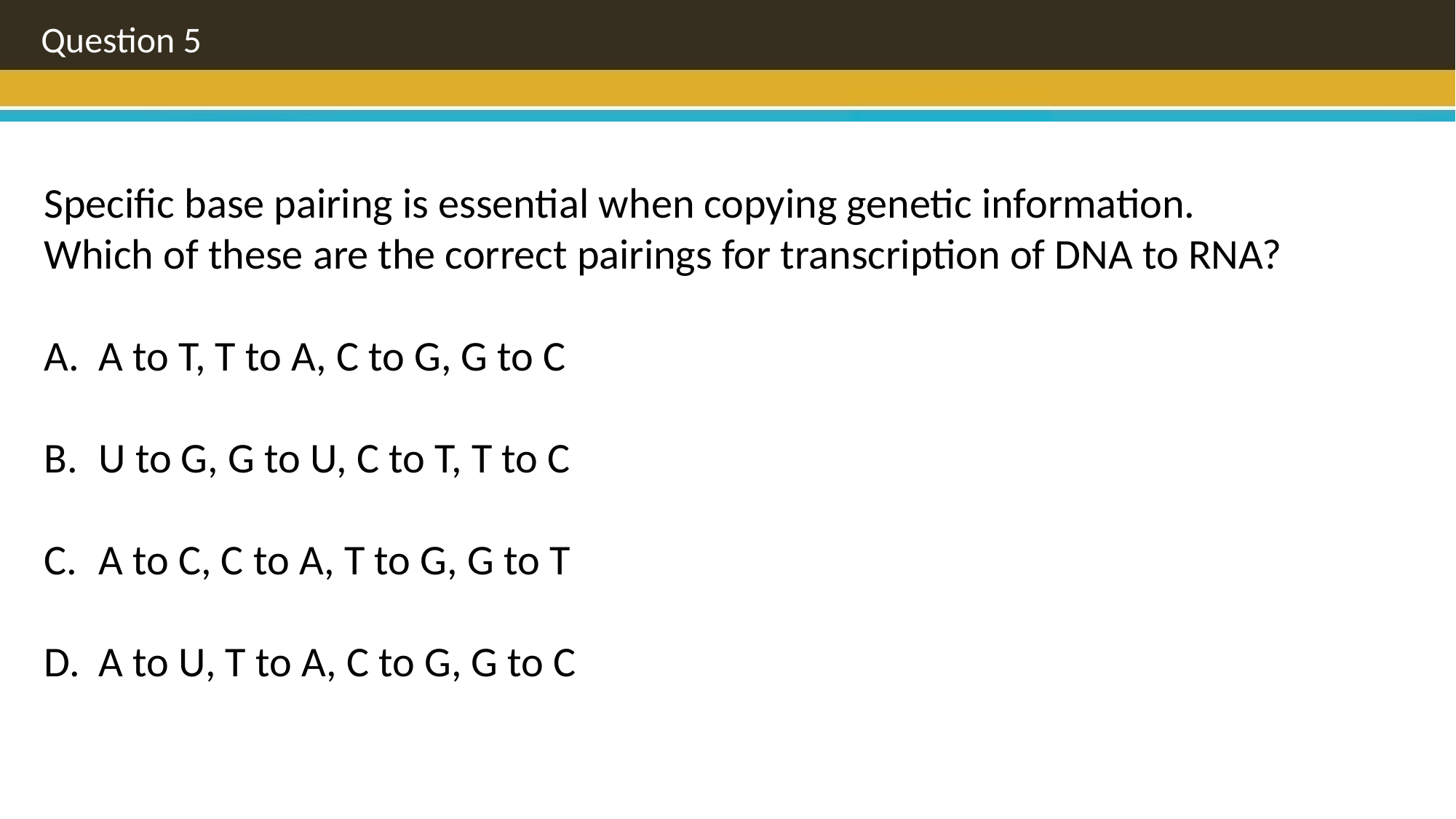

Question 5
Specific base pairing is essential when copying genetic information. Which of these are the correct pairings for transcription of DNA to RNA?

A to T, T to A, C to G, G to C

U to G, G to U, C to T, T to C

A to C, C to A, T to G, G to T

A to U, T to A, C to G, G to C